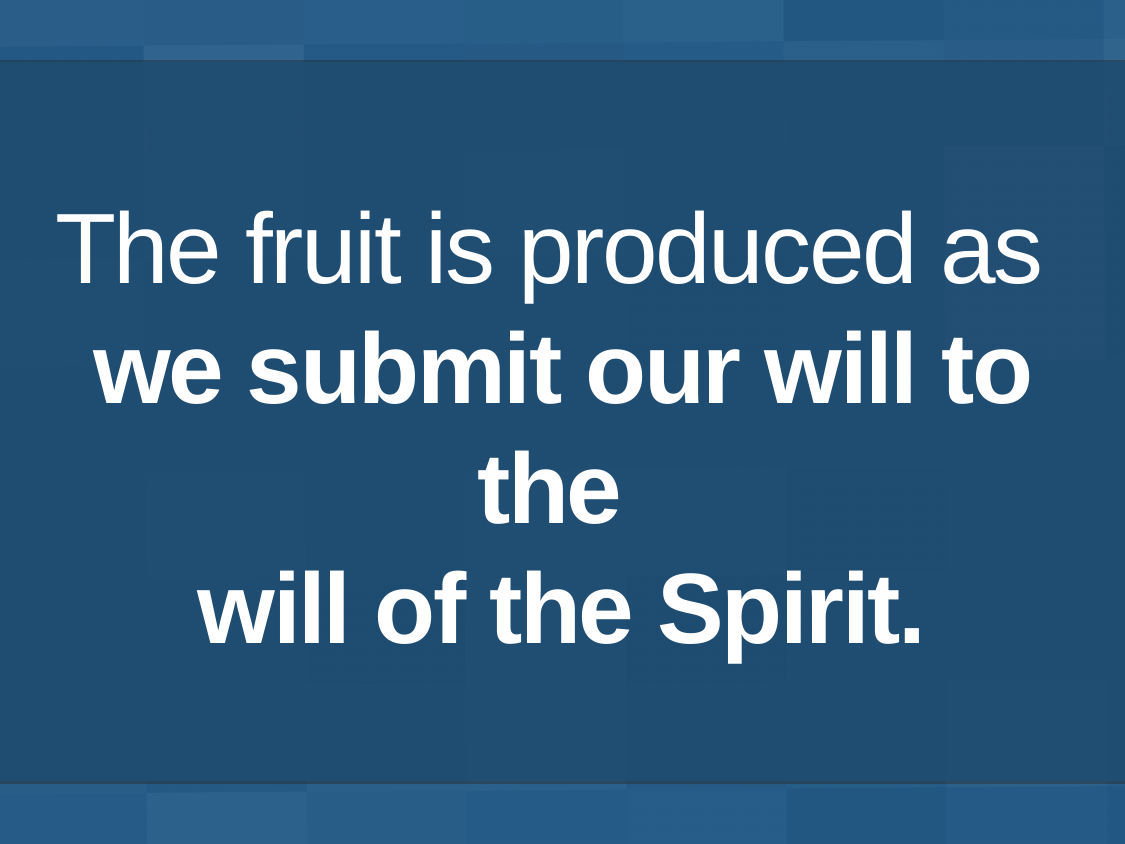

# The fruit is produced as we submit our will to the will of the Spirit.